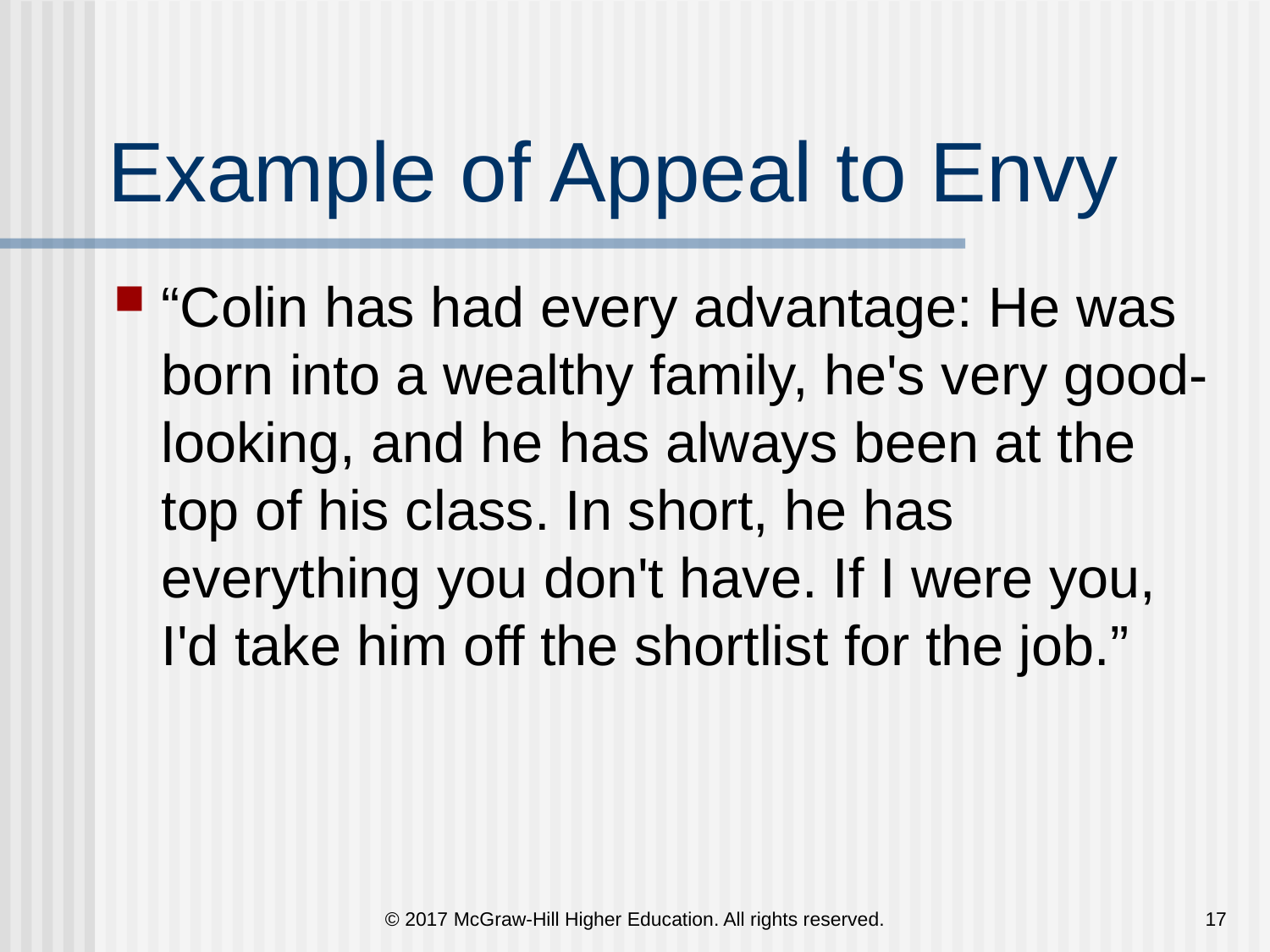

# Example of Appeal to Envy
“Colin has had every advantage: He was born into a wealthy family, he's very good-looking, and he has always been at the top of his class. In short, he has everything you don't have. If I were you, I'd take him off the shortlist for the job.”

© 2017 McGraw-Hill Higher Education. All rights reserved.
17